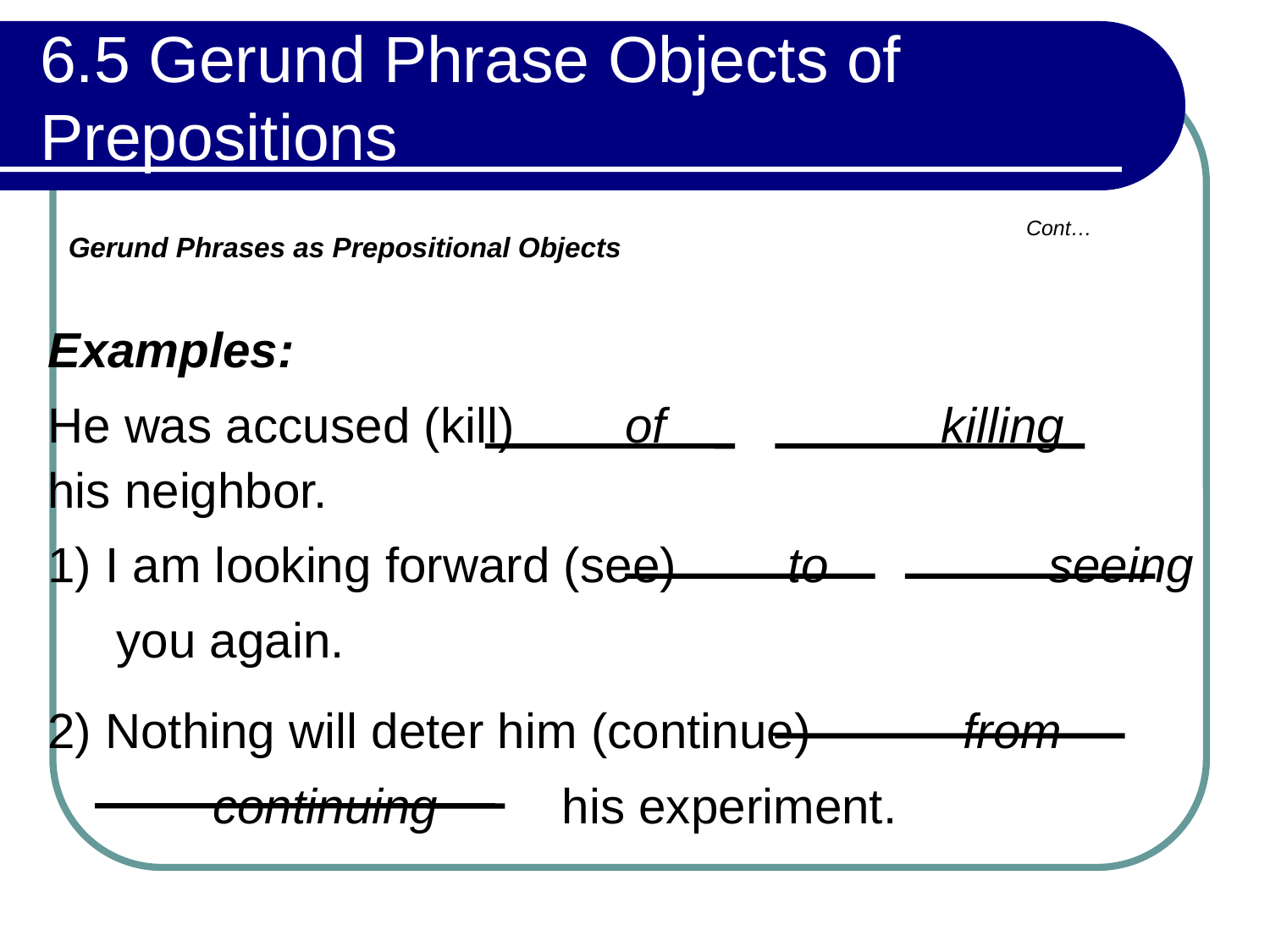

# 6.5 Gerund Phrase Objects of Prepositions
Cont…
Gerund Phrases as Prepositional Objects
Examples:
He was accused (kill)        of                    killing            his neighbor.
1) I am looking forward (see)        to                seeing
     you again.

2) Nothing will deter him (continue)           from
            continuing         his experiment.